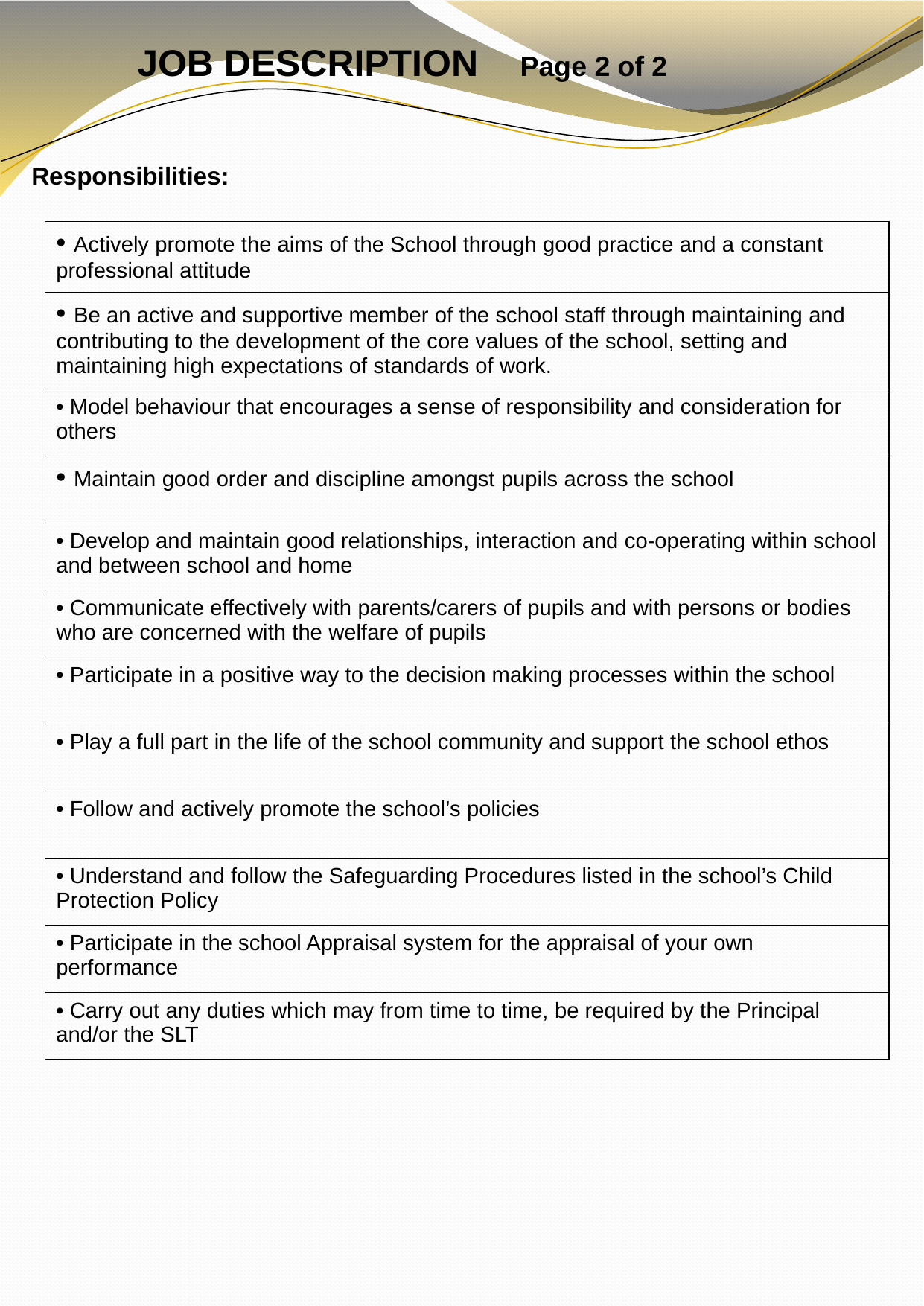

JOB DESCRIPTION    Page 2 of 2

Responsibilities:

| Actively promote the aims of the School through good practice and a constant professional attitude |
| --- |
| Be an active and supportive member of the school staff through maintaining and contributing to the development of the core values of the school, setting and maintaining high expectations of standards of work. |
| Model behaviour that encourages a sense of responsibility and consideration for others |
| Maintain good order and discipline amongst pupils across the school |
| Develop and maintain good relationships, interaction and co-operating within school and between school and home |
| Communicate effectively with parents/carers of pupils and with persons or bodies who are concerned with the welfare of pupils |
| Participate in a positive way to the decision making processes within the school |
| Play a full part in the life of the school community and support the school ethos |
| Follow and actively promote the school’s policies |
| Understand and follow the Safeguarding Procedures listed in the school’s Child Protection Policy |
| Participate in the school Appraisal system for the appraisal of your own performance |
| Carry out any duties which may from time to time, be required by the Principal and/or the SLT |